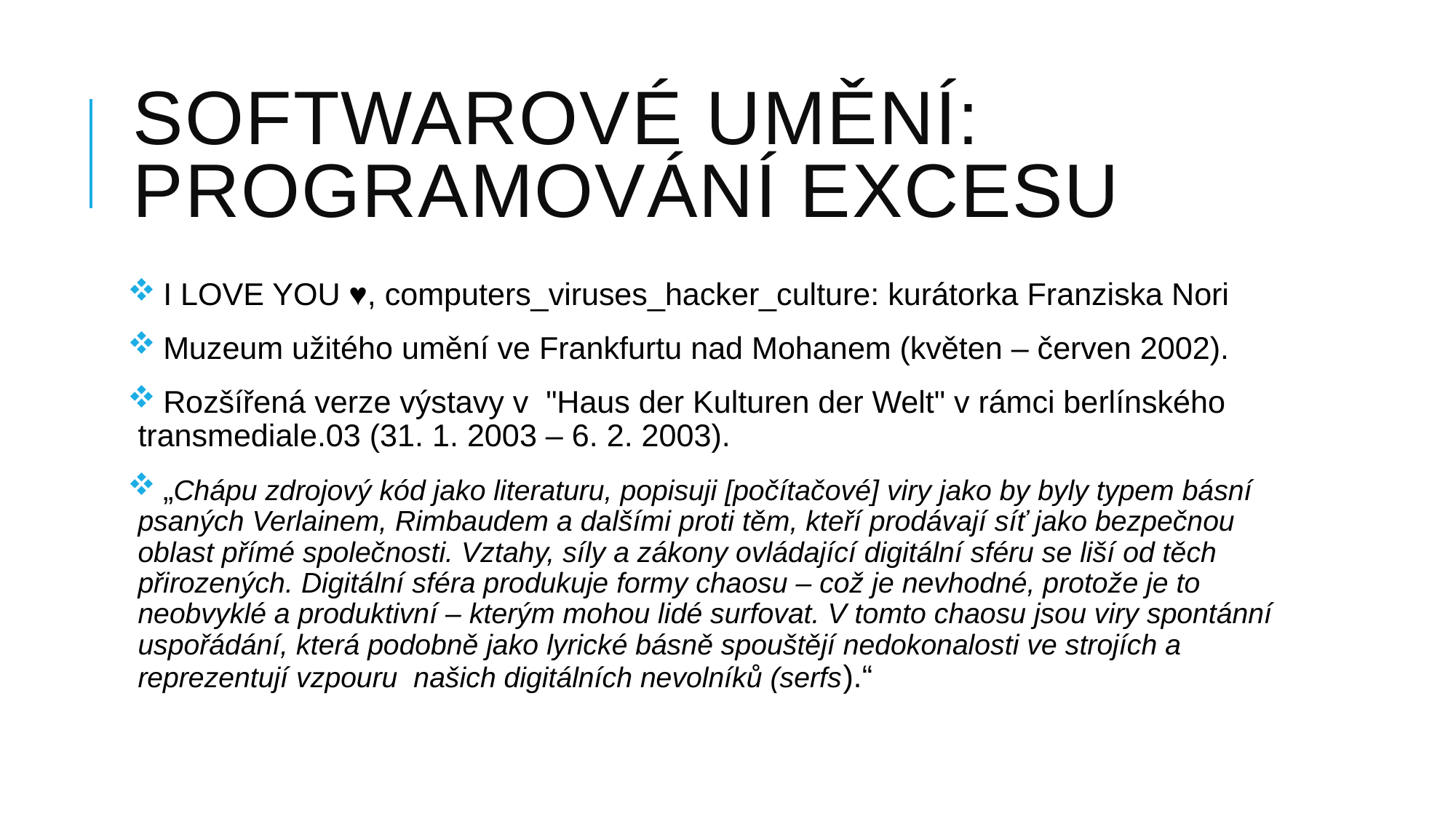

# Softwarové umění: programování excesu
 I LOVE YOU ♥, computers_viruses_hacker_culture: kurátorka Franziska Nori
 Muzeum užitého umění ve Frankfurtu nad Mohanem (květen – červen 2002).
 Rozšířená verze výstavy v  "Haus der Kulturen der Welt" v rámci berlínského transmediale.03 (31. 1. 2003 – 6. 2. 2003).
 „Chápu zdrojový kód jako literaturu, popisuji [počítačové] viry jako by byly typem básní psaných Verlainem, Rimbaudem a dalšími proti těm, kteří prodávají síť jako bezpečnou oblast přímé společnosti. Vztahy, síly a zákony ovládající digitální sféru se liší od těch přirozených. Digitální sféra produkuje formy chaosu – což je nevhodné, protože je to neobvyklé a produktivní – kterým mohou lidé surfovat. V tomto chaosu jsou viry spontánní uspořádání, která podobně jako lyrické básně spouštějí nedokonalosti ve strojích a reprezentují vzpouru  našich digitálních nevolníků (serfs).“